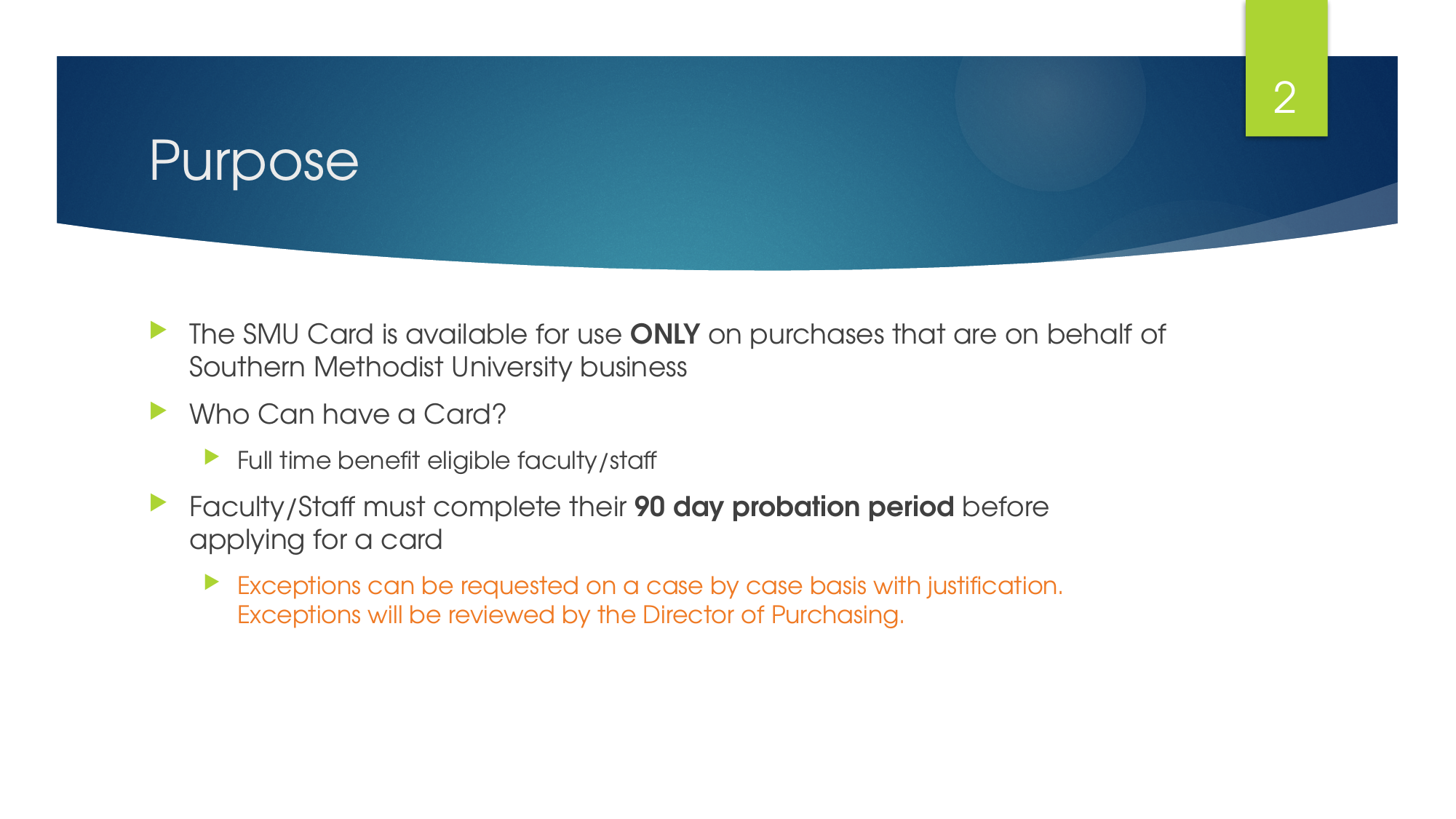

2
# Purpose
The SMU Card is available for use ONLY on purchases that are on behalf of Southern Methodist University business
Who Can have a Card?
Full time benefit eligible faculty/staff
Faculty/Staff must complete their 90 day probation period before applying for a card
Exceptions can be requested on a case by case basis with justification.  Exceptions will be reviewed by the Director of Purchasing.